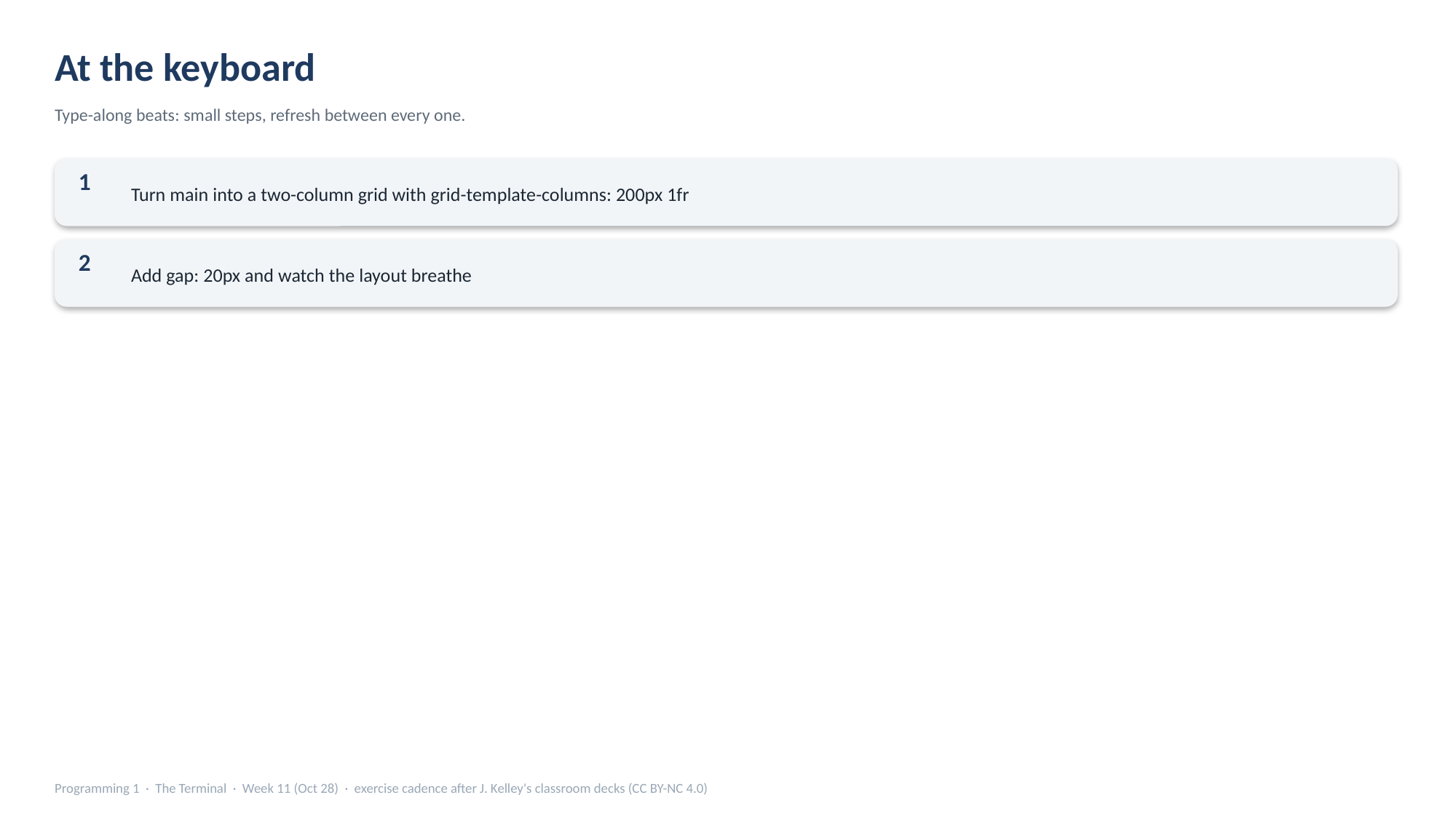

At the keyboard
Type-along beats: small steps, refresh between every one.

Turn main into a two-column grid with grid-template-columns: 200px 1fr
1

Add gap: 20px and watch the layout breathe
2
Programming 1  ·  The Terminal  ·  Week 11 (Oct 28)  ·  exercise cadence after J. Kelley's classroom decks (CC BY-NC 4.0)